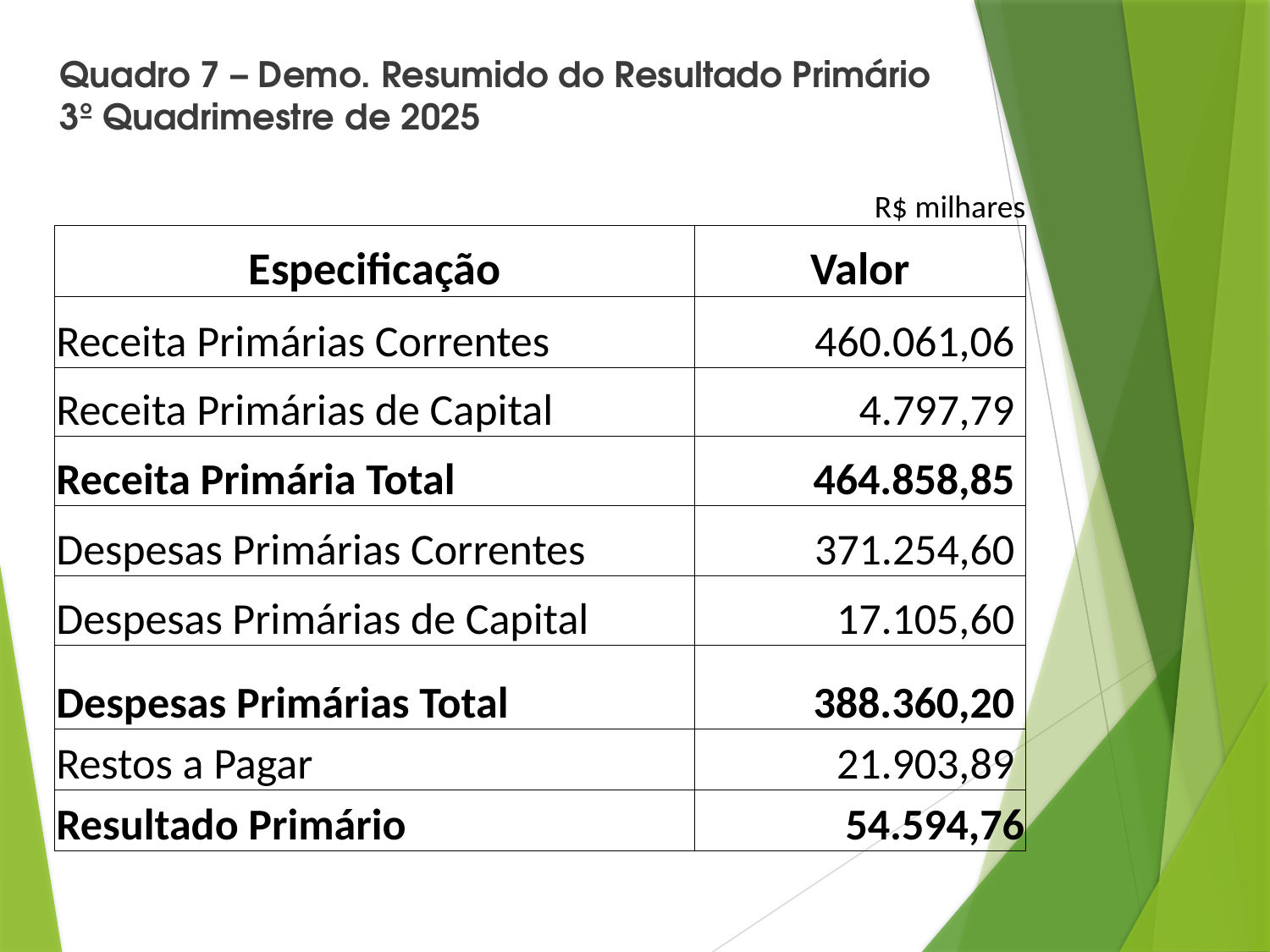

# Quadro 7 – Demo. Resumido do Resultado Primário 3º Quadrimestre de 2025
|  |  |  |  | R$ milhares |
| --- | --- | --- | --- | --- |
| Especificação |  |  |  | Valor |
| Receita Primárias Correntes |  |  |  | 460.061,06 |
| Receita Primárias de Capital |  |  |  | 4.797,79 |
| Receita Primária Total |  |  |  | 464.858,85 |
| Despesas Primárias Correntes |  |  |  | 371.254,60 |
| Despesas Primárias de Capital |  |  |  | 17.105,60 |
| Despesas Primárias Total |  |  |  | 388.360,20 |
| Restos a Pagar |  |  |  | 21.903,89 |
| Resultado Primário |  |  |  | 54.594,76 |